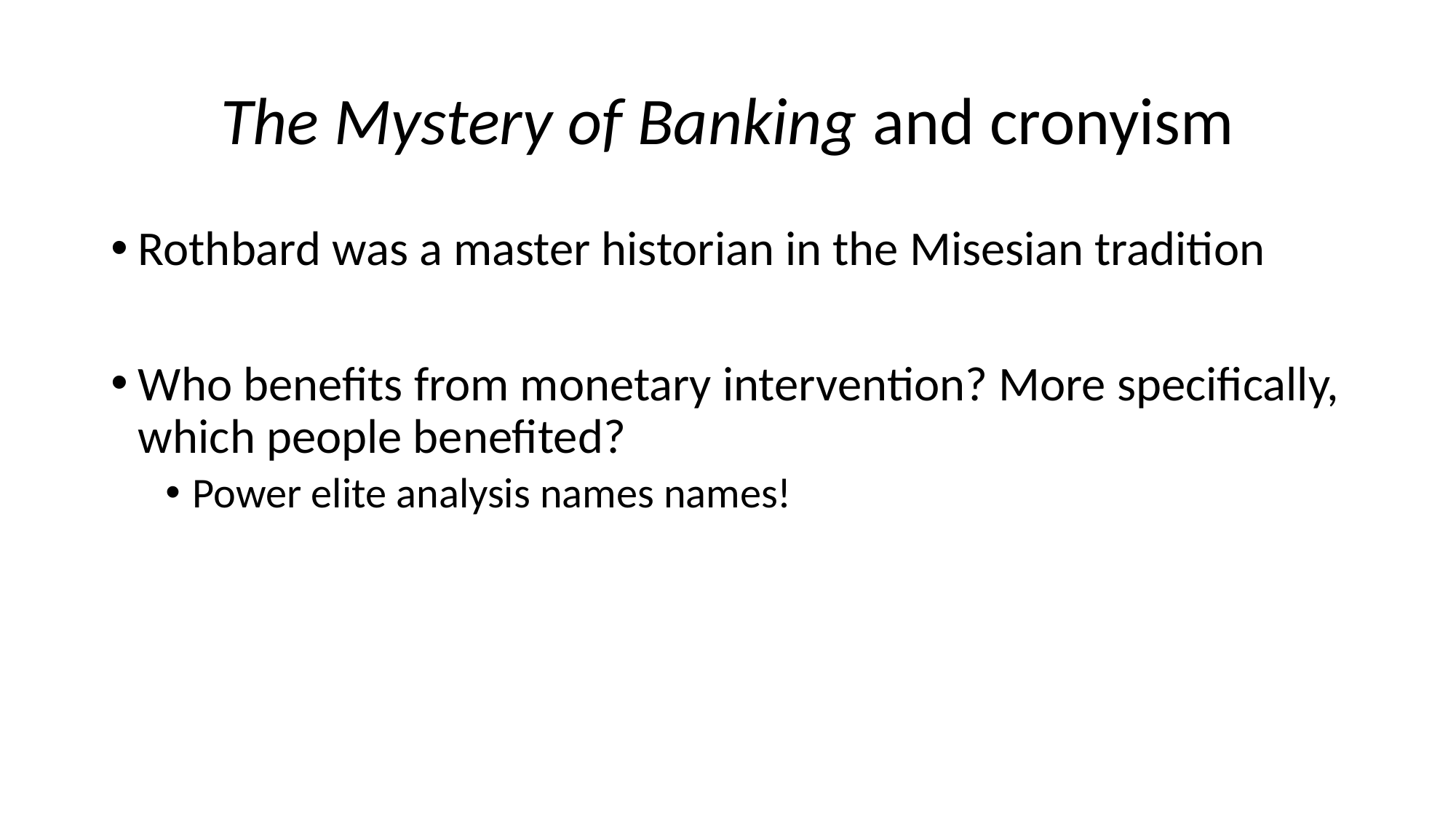

# The Mystery of Banking and cronyism
Rothbard was a master historian in the Misesian tradition

Who benefits from monetary intervention? More specifically, which people benefited?
Power elite analysis names names!